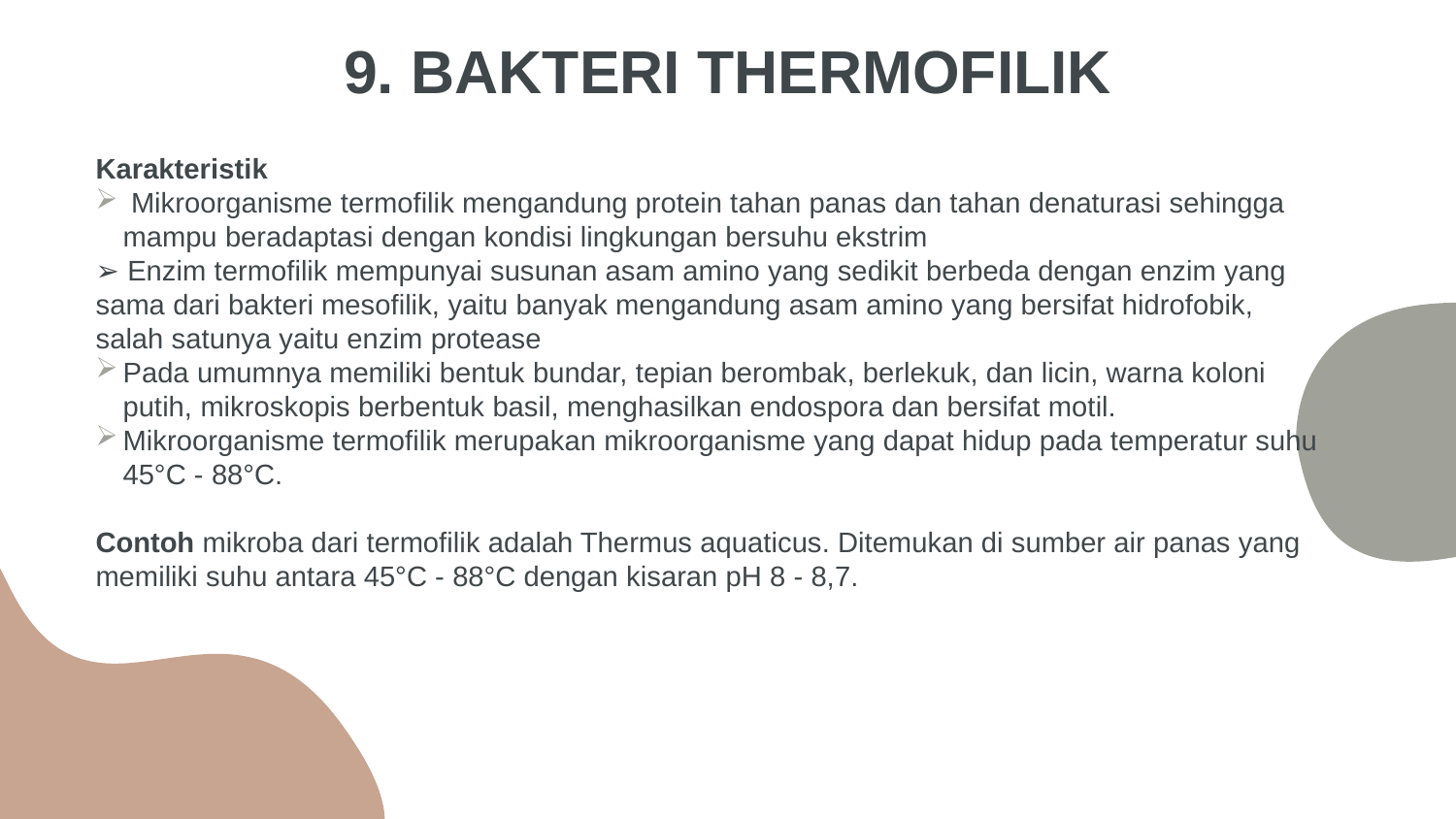

# 9. BAKTERI THERMOFILIK
Karakteristik
 Mikroorganisme termofilik mengandung protein tahan panas dan tahan denaturasi sehingga mampu beradaptasi dengan kondisi lingkungan bersuhu ekstrim
➢ Enzim termofilik mempunyai susunan asam amino yang sedikit berbeda dengan enzim yang sama dari bakteri mesofilik, yaitu banyak mengandung asam amino yang bersifat hidrofobik, salah satunya yaitu enzim protease
Pada umumnya memiliki bentuk bundar, tepian berombak, berlekuk, dan licin, warna koloni putih, mikroskopis berbentuk basil, menghasilkan endospora dan bersifat motil.
Mikroorganisme termofilik merupakan mikroorganisme yang dapat hidup pada temperatur suhu 45°C - 88°C.

Contoh mikroba dari termofilik adalah Thermus aquaticus. Ditemukan di sumber air panas yang memiliki suhu antara 45°C - 88°C dengan kisaran pH 8 - 8,7.